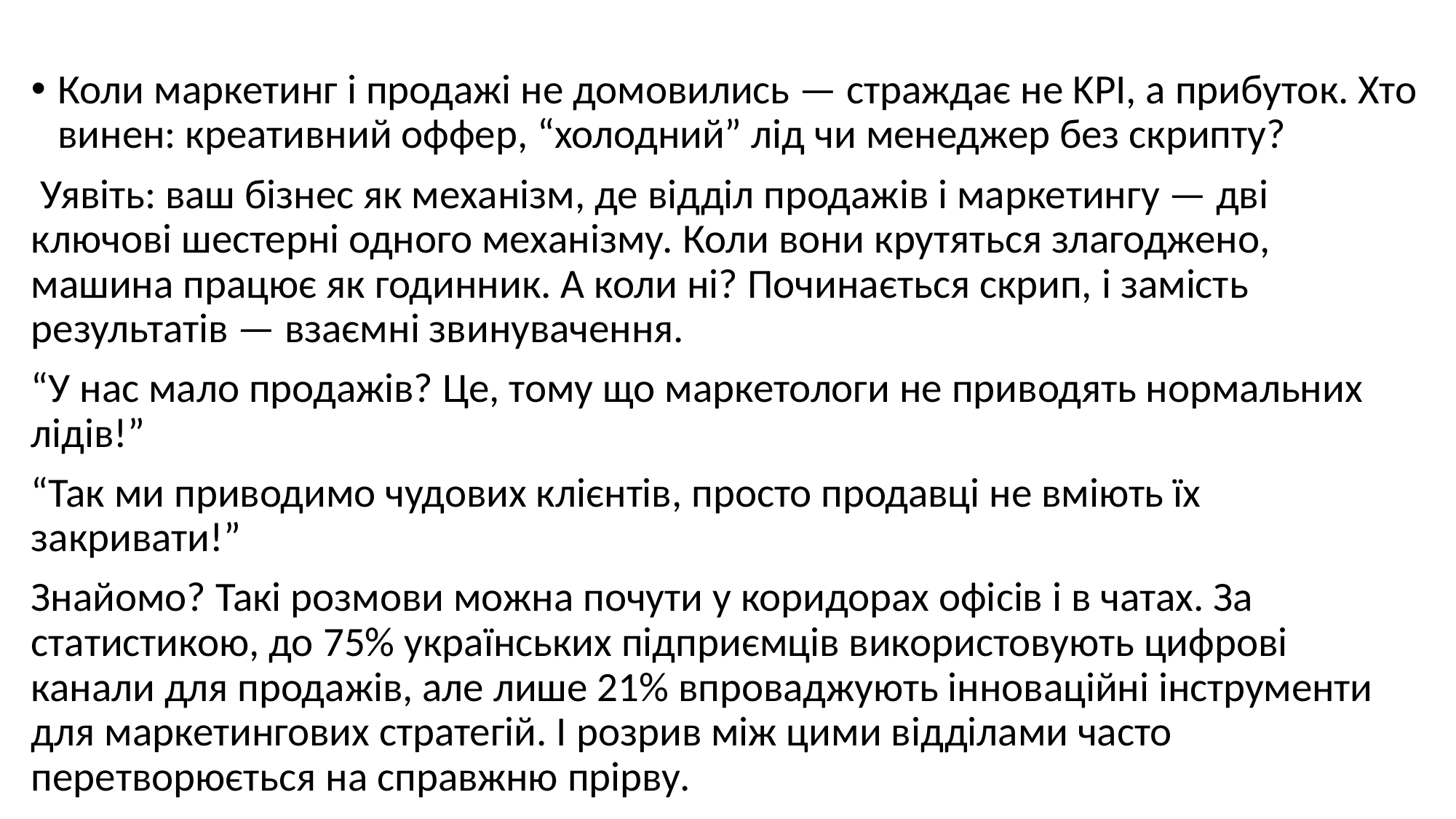

#
Коли маркетинг і продажі не домовились — страждає не KPI, а прибуток. Хто винен: креативний оффер, “холодний” лід чи менеджер без скрипту?
 Уявіть: ваш бізнес як механізм, де відділ продажів і маркетингу — дві ключові шестерні одного механізму. Коли вони крутяться злагоджено, машина працює як годинник. А коли ні? Починається скрип, і замість результатів — взаємні звинувачення.
“У нас мало продажів? Це, тому що маркетологи не приводять нормальних лідів!”
“Так ми приводимо чудових клієнтів, просто продавці не вміють їх закривати!”
Знайомо? Такі розмови можна почути у коридорах офісів і в чатах. За статистикою, до 75% українських підприємців використовують цифрові канали для продажів, але лише 21% впроваджують інноваційні інструменти для маркетингових стратегій. І розрив між цими відділами часто перетворюється на справжню прірву.